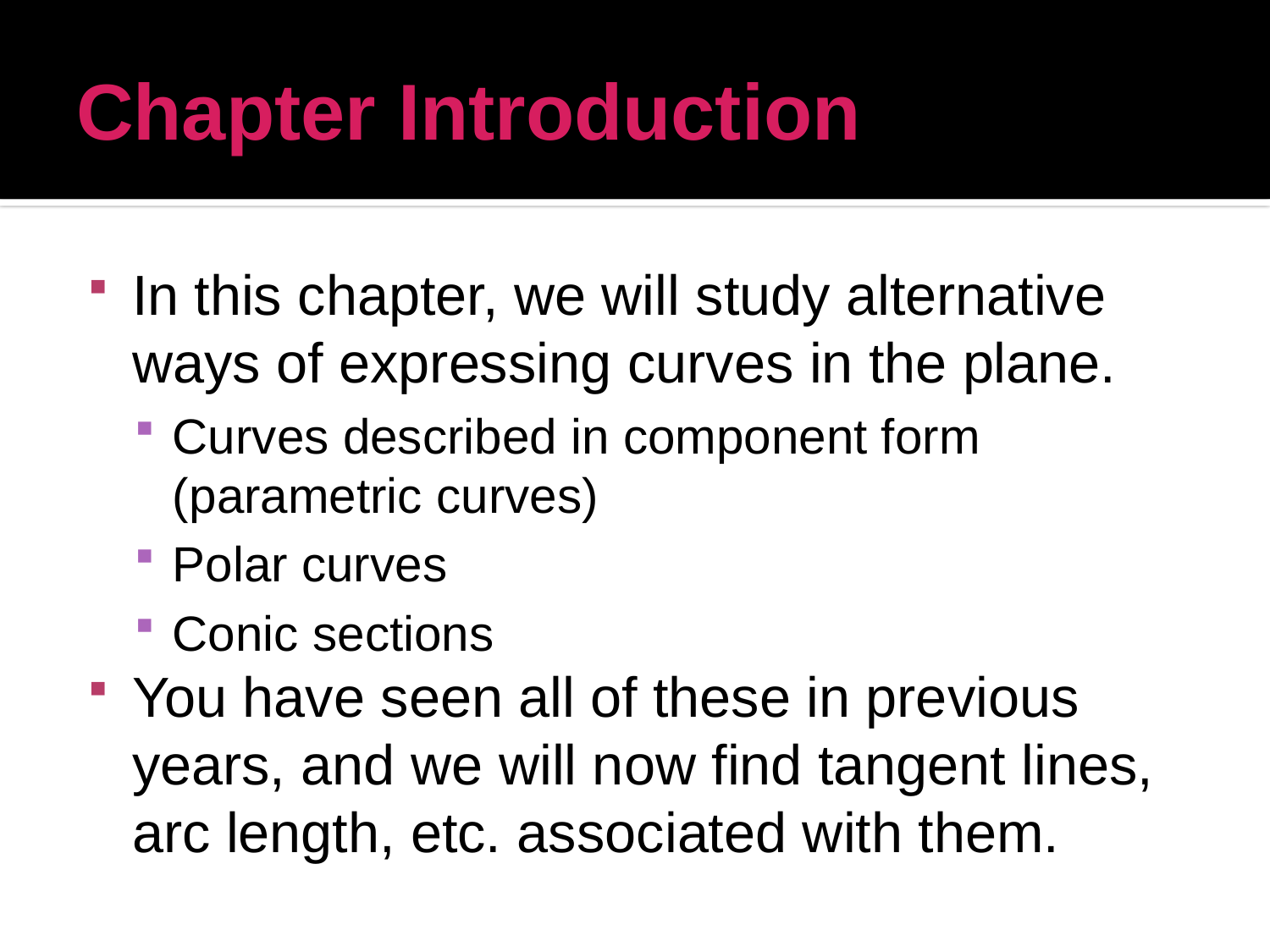

# Chapter Introduction
In this chapter, we will study alternative ways of expressing curves in the plane.
Curves described in component form (parametric curves)
Polar curves
Conic sections
You have seen all of these in previous years, and we will now find tangent lines, arc length, etc. associated with them.